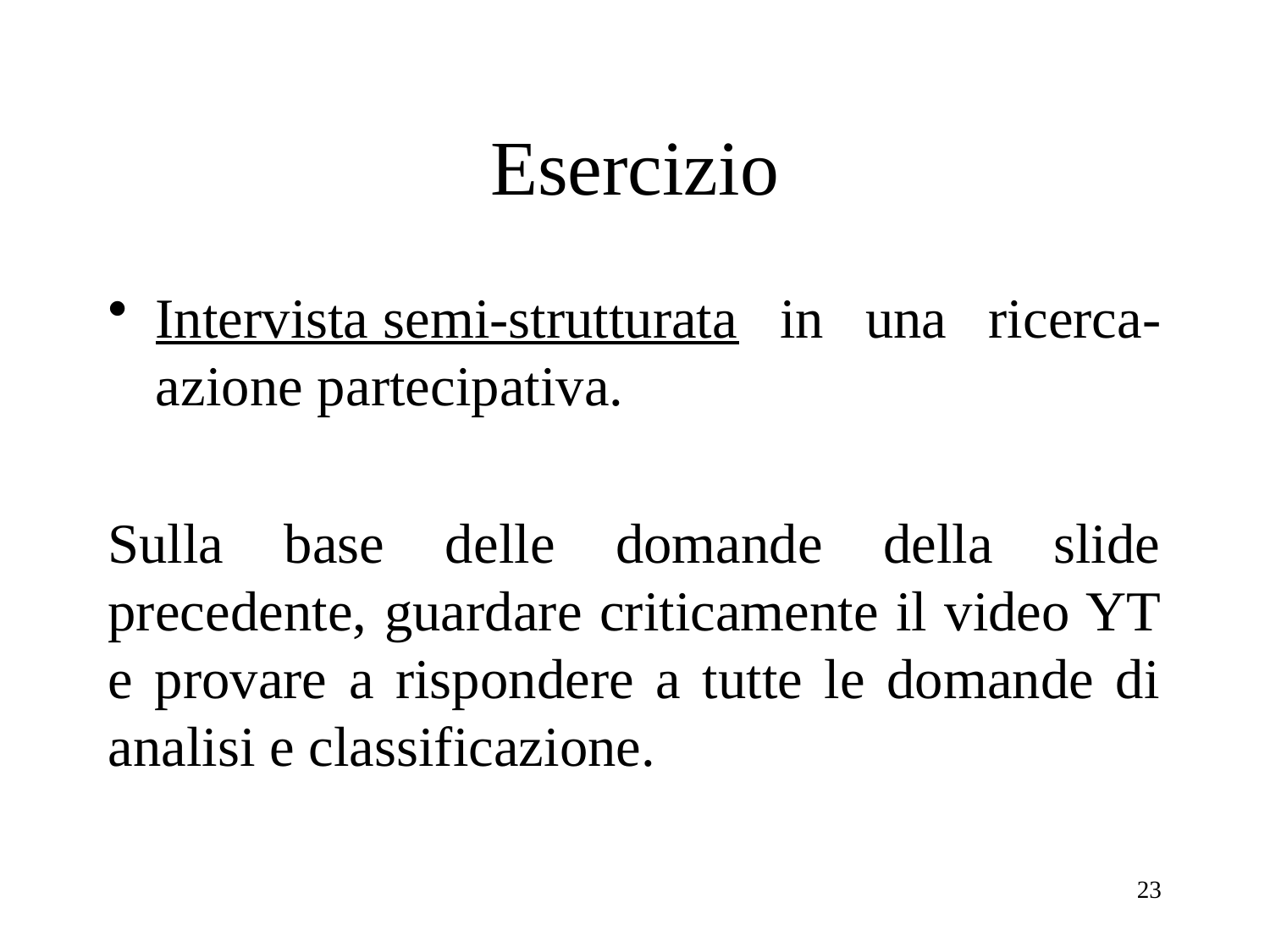

# Esercizio
Intervista semi-strutturata in una ricerca-azione partecipativa.

Sulla base delle domande della slide precedente, guardare criticamente il video YT e provare a rispondere a tutte le domande di analisi e classificazione.
23